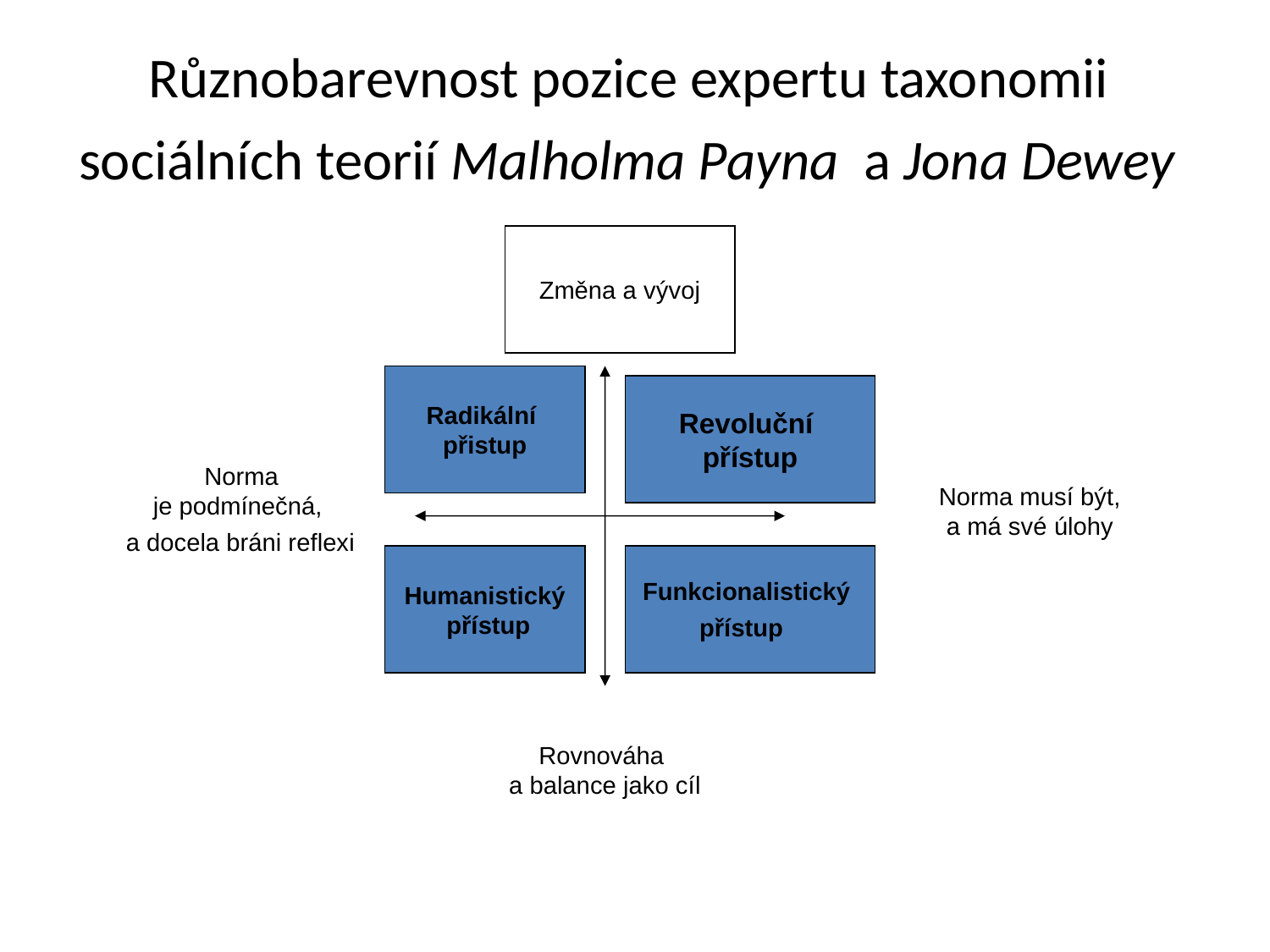

# Různobarevnost pozice expertu taxonomii sociálních teorií Malholma Payna  a Jona Dewey

Změna a vývoj
Radikální
přistup

Revoluční
přístup
Norma
je podmínečná,
a docela bráni reflexi
Norma musí být,
a má své úlohy

Humanistický
 přístup
Funkcionalistický
přístup
Rovnováha
a balance jako cíl